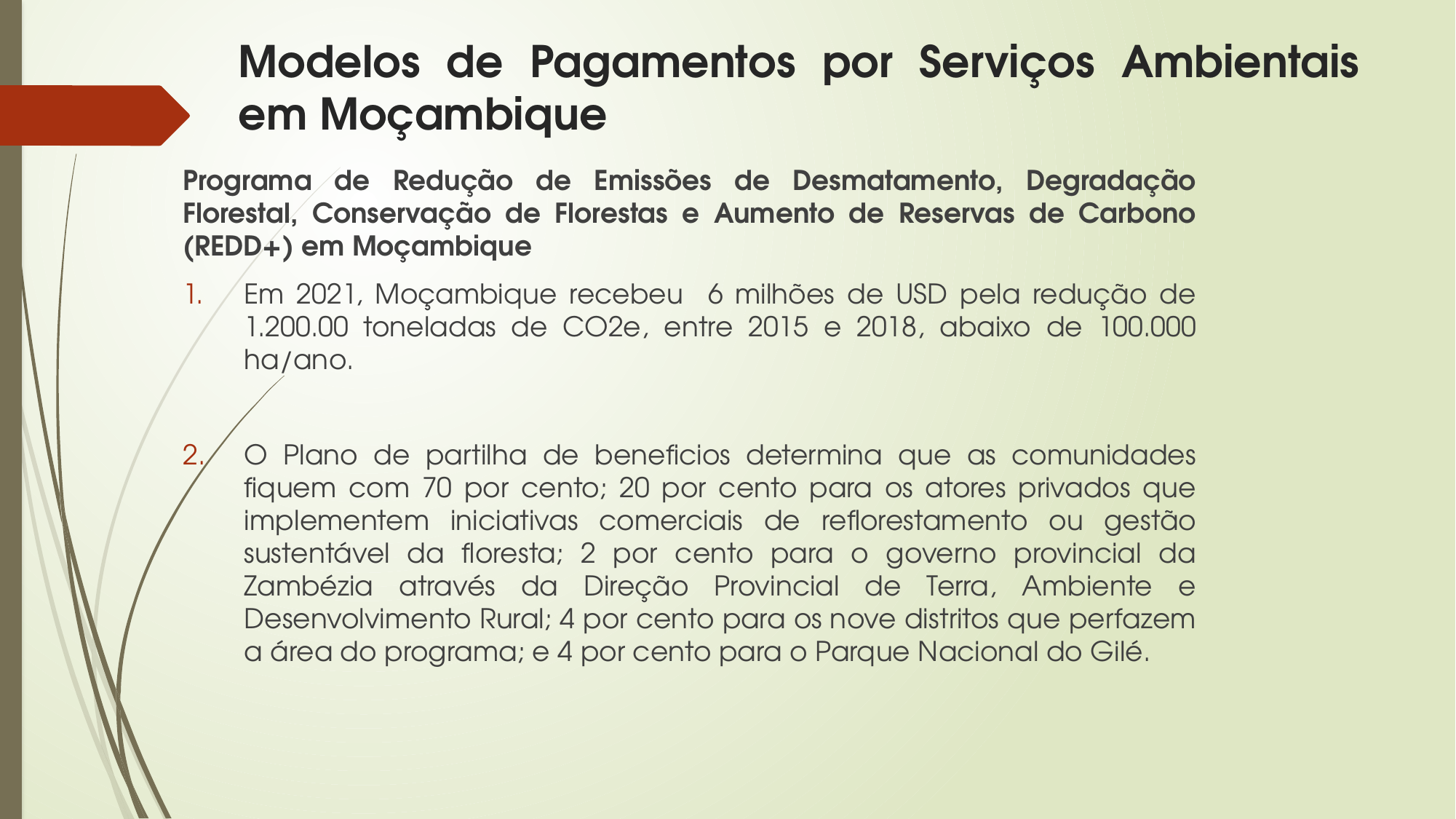

# Modelos de Pagamentos por Serviços Ambientais em Moçambique
Programa de Redução de Emissões de Desmatamento, Degradação Florestal, Conservação de Florestas e Aumento de Reservas de Carbono (REDD+) em Moçambique
Em 2021, Moçambique recebeu  6 milhões de USD pela redução de 1.200.00 toneladas de CO2e, entre 2015 e 2018, abaixo de 100.000 ha/ano.

O Plano de partilha de beneficios determina que as comunidades fiquem com 70 por cento; 20 por cento para os atores privados que implementem iniciativas comerciais de reflorestamento ou gestão sustentável da floresta; 2 por cento para o governo provincial da Zambézia através da Direção Provincial de Terra, Ambiente e Desenvolvimento Rural; 4 por cento para os nove distritos que perfazem a área do programa; e 4 por cento para o Parque Nacional do Gilé.